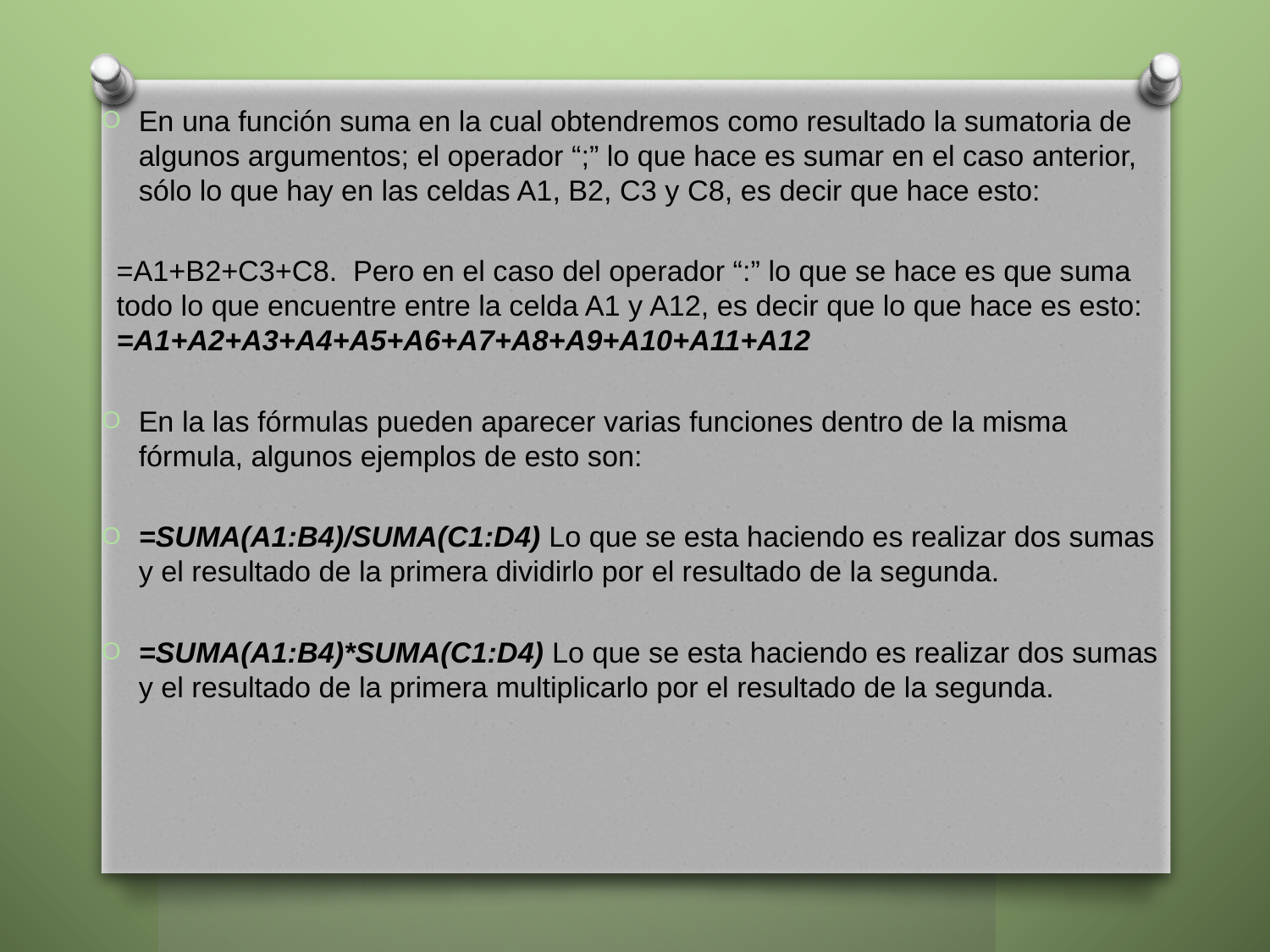

En una función suma en la cual obtendremos como resultado la sumatoria de algunos argumentos; el operador “;” lo que hace es sumar en el caso anterior, sólo lo que hay en las celdas A1, B2, C3 y C8, es decir que hace esto:

=A1+B2+C3+C8.  Pero en el caso del operador “:” lo que se hace es que suma todo lo que encuentre entre la celda A1 y A12, es decir que lo que hace es esto: =A1+A2+A3+A4+A5+A6+A7+A8+A9+A10+A11+A12

En la las fórmulas pueden aparecer varias funciones dentro de la misma fórmula, algunos ejemplos de esto son:

=SUMA(A1:B4)/SUMA(C1:D4) Lo que se esta haciendo es realizar dos sumas y el resultado de la primera dividirlo por el resultado de la segunda.

=SUMA(A1:B4)*SUMA(C1:D4) Lo que se esta haciendo es realizar dos sumas y el resultado de la primera multiplicarlo por el resultado de la segunda.